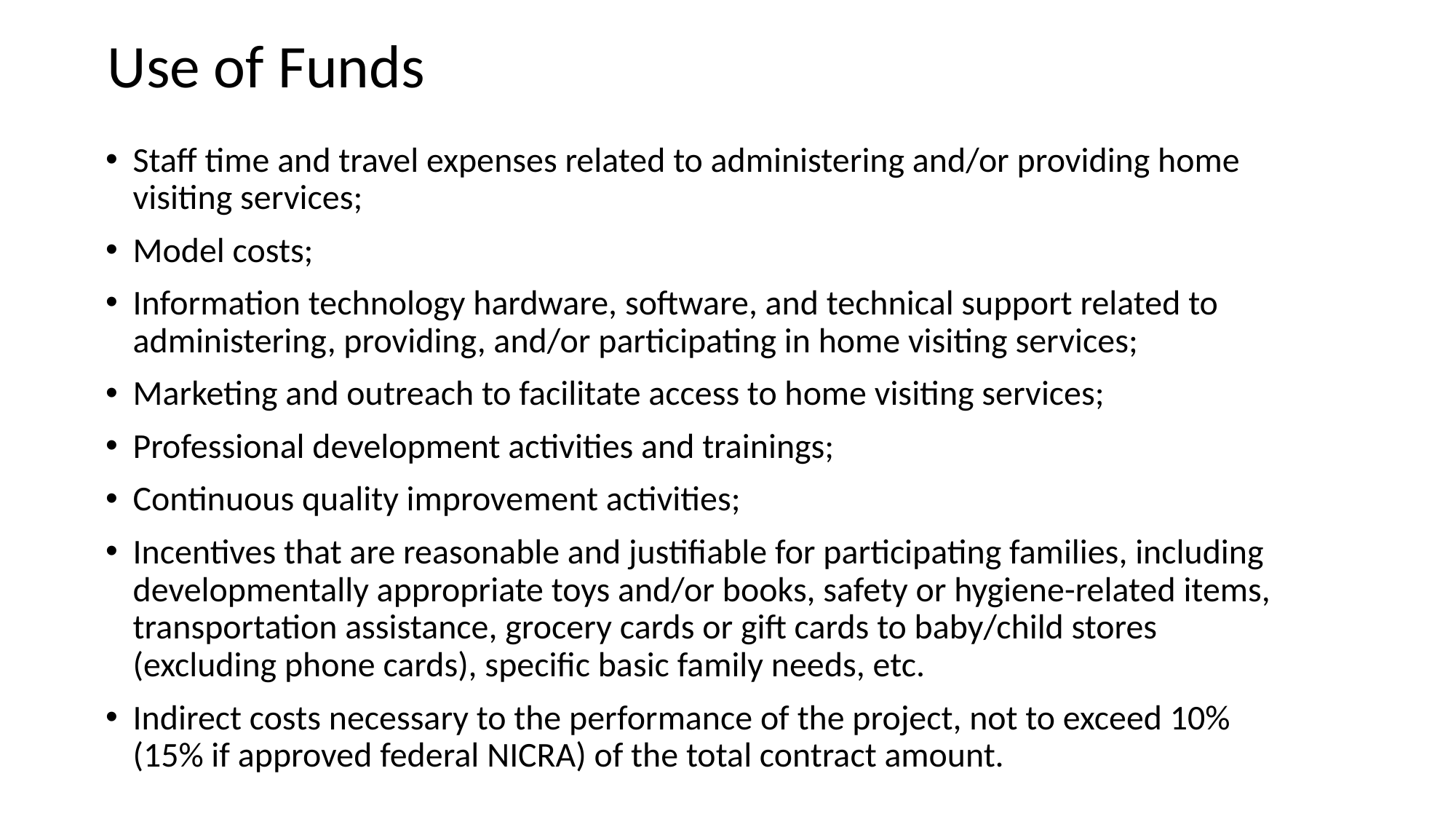

# Use of Funds
Staff time and travel expenses related to administering and/or providing home visiting services;
Model costs;
Information technology hardware, software, and technical support related to administering, providing, and/or participating in home visiting services;
Marketing and outreach to facilitate access to home visiting services;
Professional development activities and trainings;
Continuous quality improvement activities;
Incentives that are reasonable and justifiable for participating families, including developmentally appropriate toys and/or books, safety or hygiene-related items, transportation assistance, grocery cards or gift cards to baby/child stores (excluding phone cards), specific basic family needs, etc.
Indirect costs necessary to the performance of the project, not to exceed 10% (15% if approved federal NICRA) of the total contract amount.